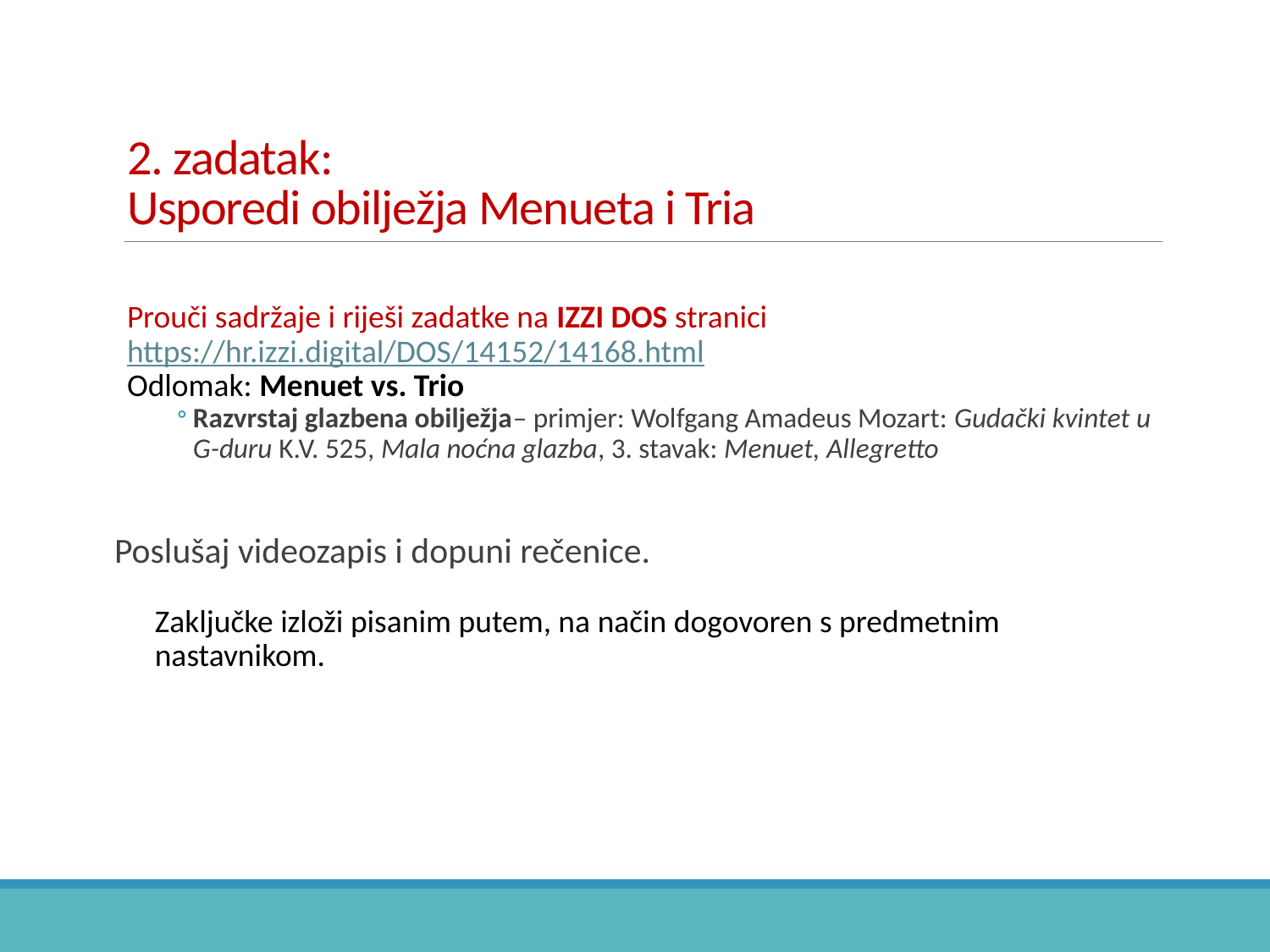

# 2. zadatak: Usporedi obilježja Menueta i Tria

Prouči sadržaje i riješi zadatke na IZZI DOS stranici
https://hr.izzi.digital/DOS/14152/14168.html
Odlomak: Menuet vs. Trio
Razvrstaj glazbena obilježja– primjer: Wolfgang Amadeus Mozart: Gudački kvintet u G-duru K.V. 525, Mala noćna glazba, 3. stavak: Menuet, Allegretto

Poslušaj videozapis i dopuni rečenice.

Zaključke izloži pisanim putem, na način dogovoren s predmetnim nastavnikom.